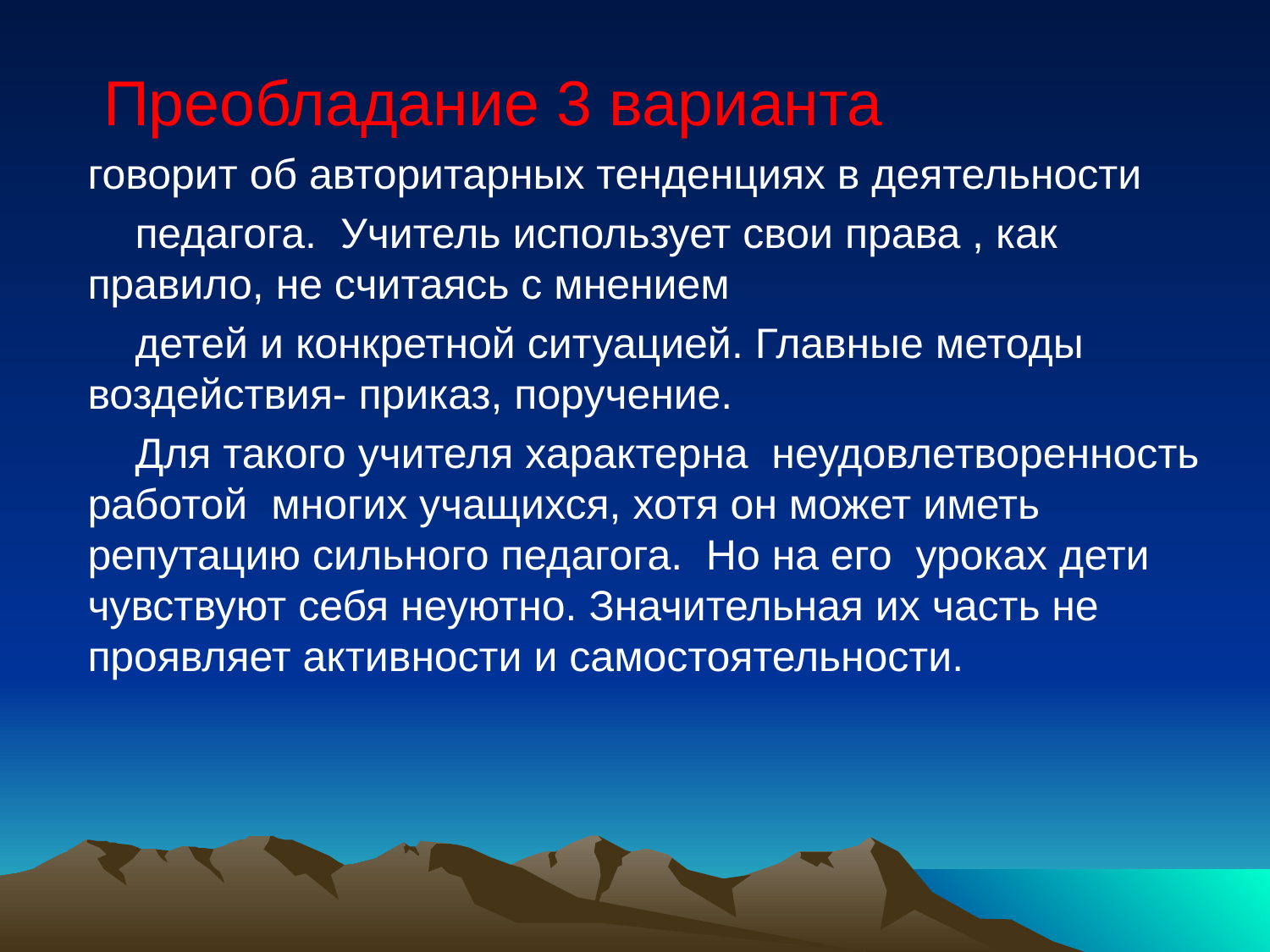

Преобладание 3 варианта
говорит об авторитарных тенденциях в деятельности
    педагога.  Учитель использует свои права , как правило, не считаясь с мнением
    детей и конкретной ситуацией. Главные методы воздействия- приказ, поручение.
    Для такого учителя характерна  неудовлетворенность работой  многих учащихся, хотя он может иметь репутацию сильного педагога.  Но на его  уроках дети чувствуют себя неуютно. Значительная их часть не проявляет активности и самостоятельности.